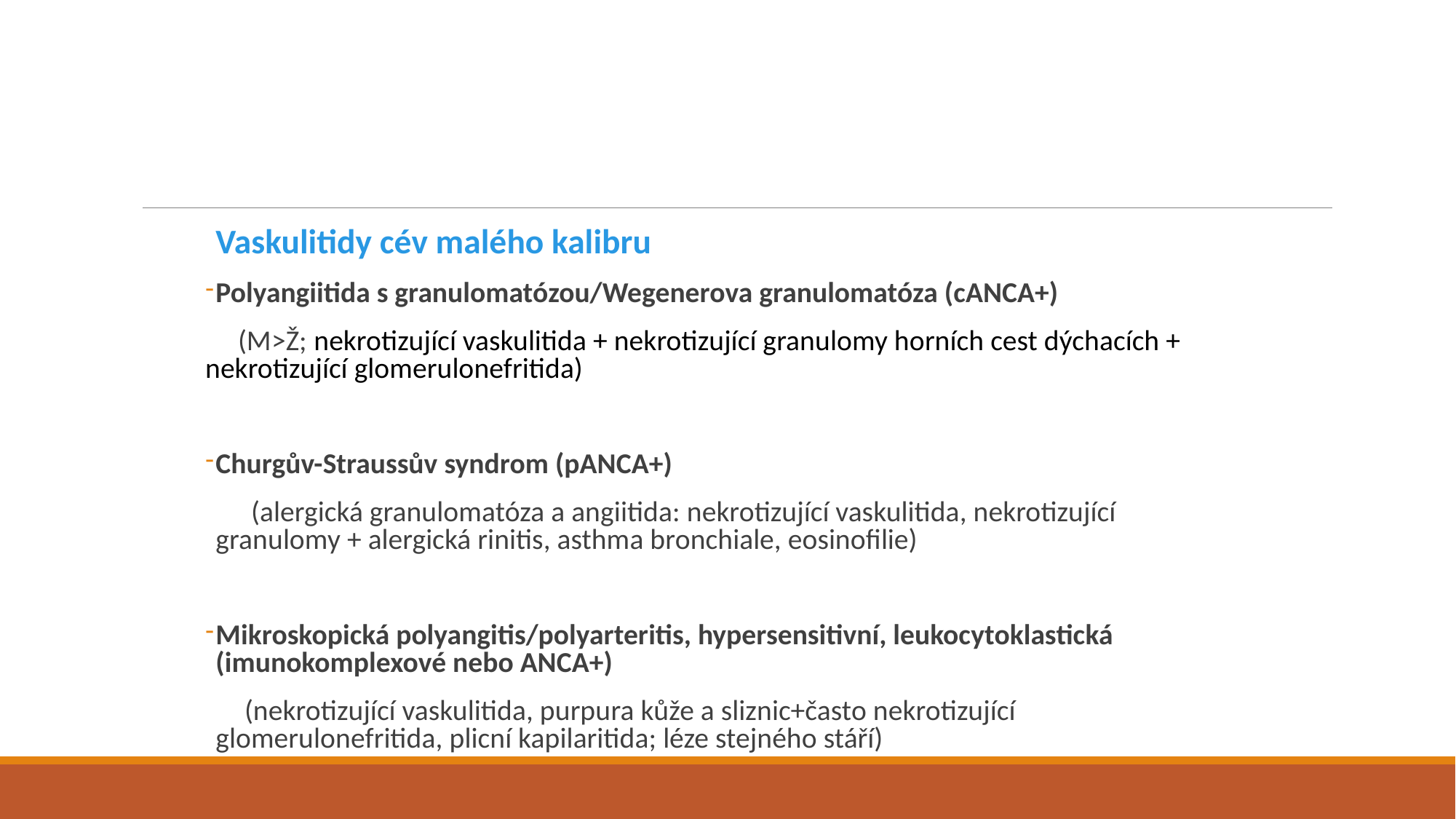

Vaskulitidy cév malého kalibru
Polyangiitida s granulomatózou/Wegenerova granulomatóza (cANCA+)
     (M>Ž; nekrotizující vaskulitida + nekrotizující granulomy horních cest dýchacích + nekrotizující glomerulonefritida)

Churgův-Straussův syndrom (pANCA+)
       (alergická granulomatóza a angiitida: nekrotizující vaskulitida, nekrotizující granulomy + alergická rinitis, asthma bronchiale, eosinofilie)

Mikroskopická polyangitis/polyarteritis, hypersensitivní, leukocytoklastická (imunokomplexové nebo ANCA+)
      (nekrotizující vaskulitida, purpura kůže a sliznic+často nekrotizující glomerulonefritida, plicní kapilaritida; léze stejného stáří)